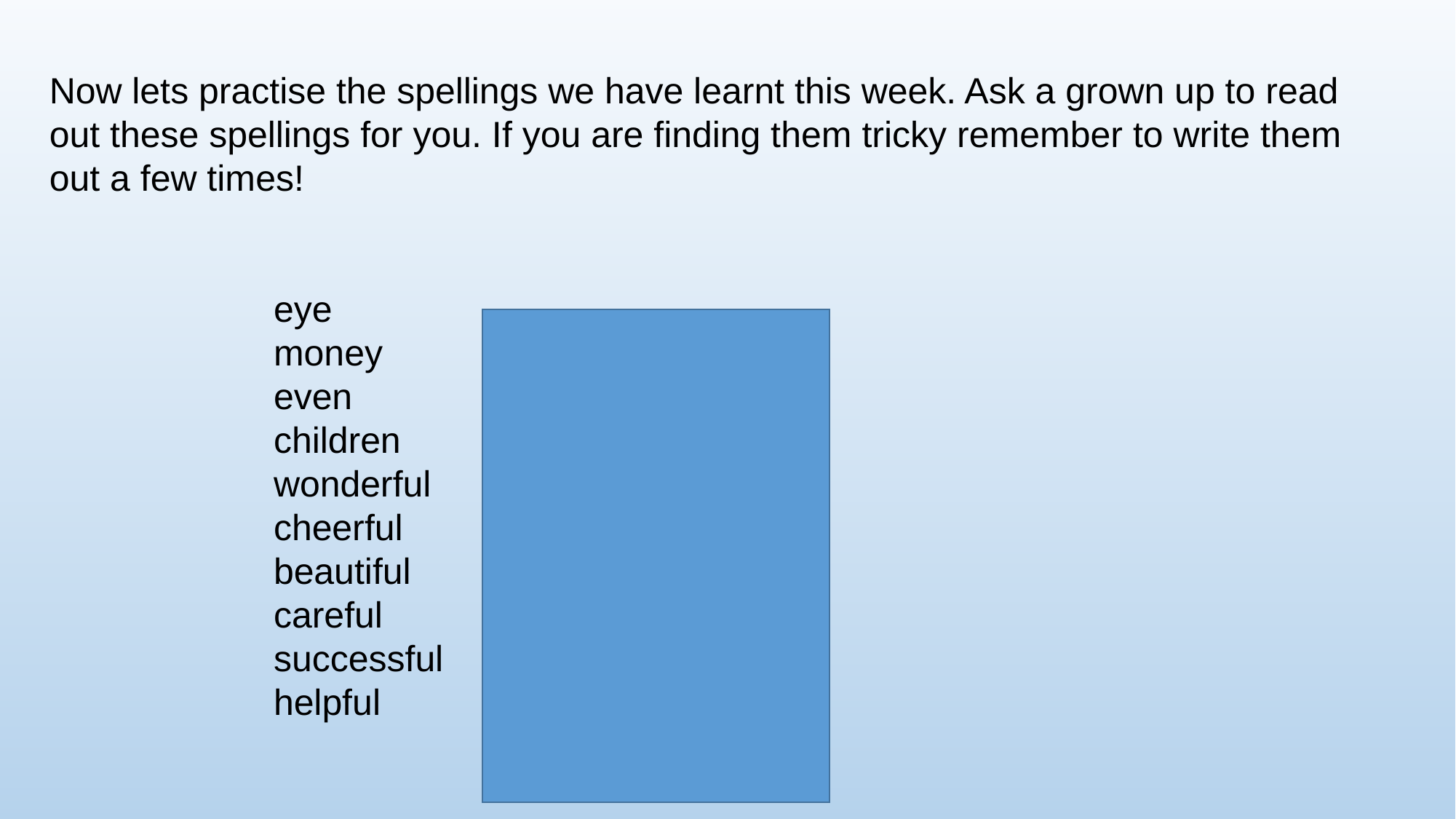

Now lets practise the spellings we have learnt this week. Ask a grown up to read out these spellings for you. If you are finding them tricky remember to write them out a few times!

                      eye
                      money
                      even
                      children
                      wonderful
                      cheerful
                      beautiful
                      careful
                      successful
                      helpful